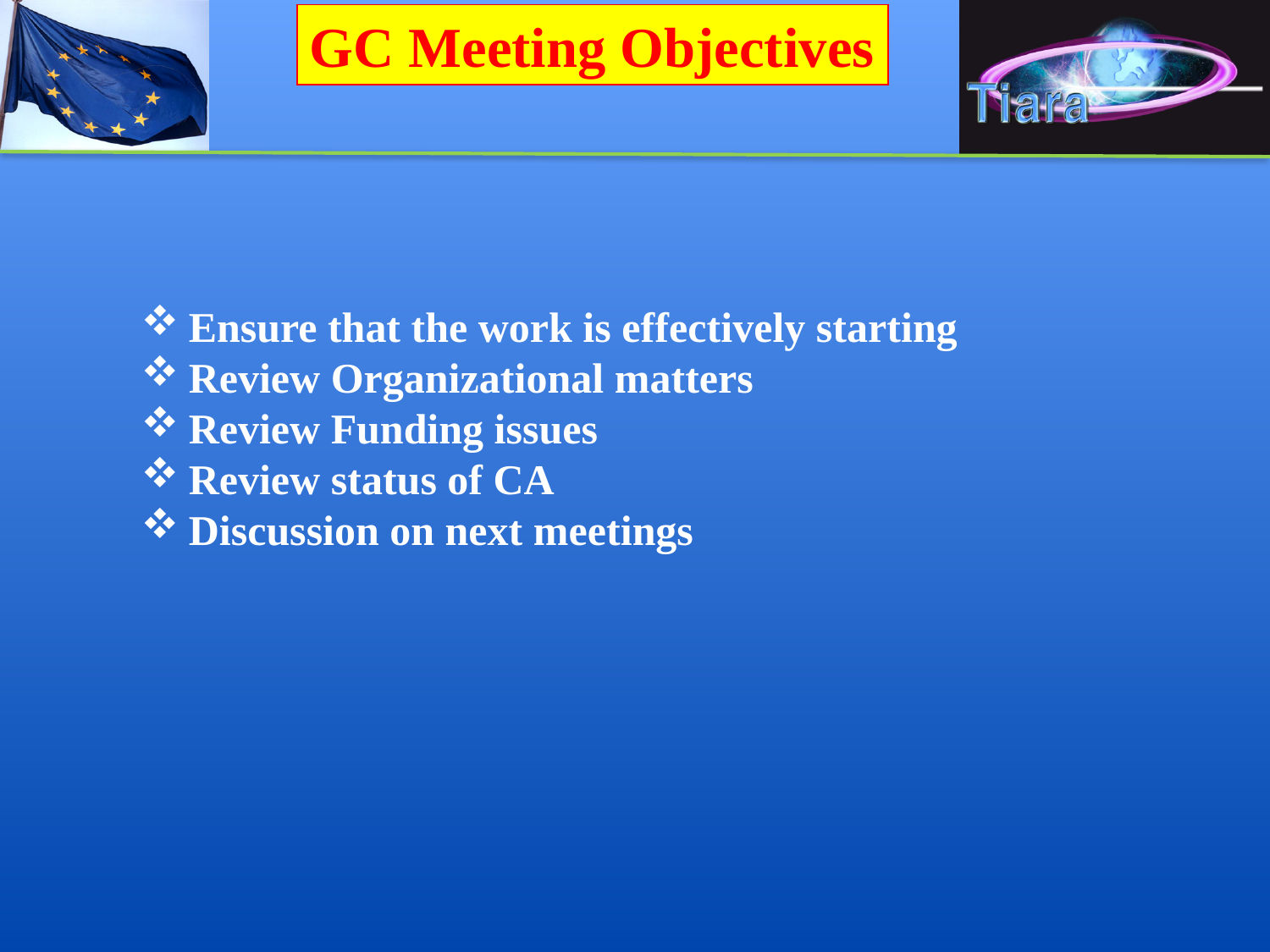

GC Meeting Objectives
Ensure that the work is effectively starting
Review Organizational matters
Review Funding issues
Review status of CA
Discussion on next meetings